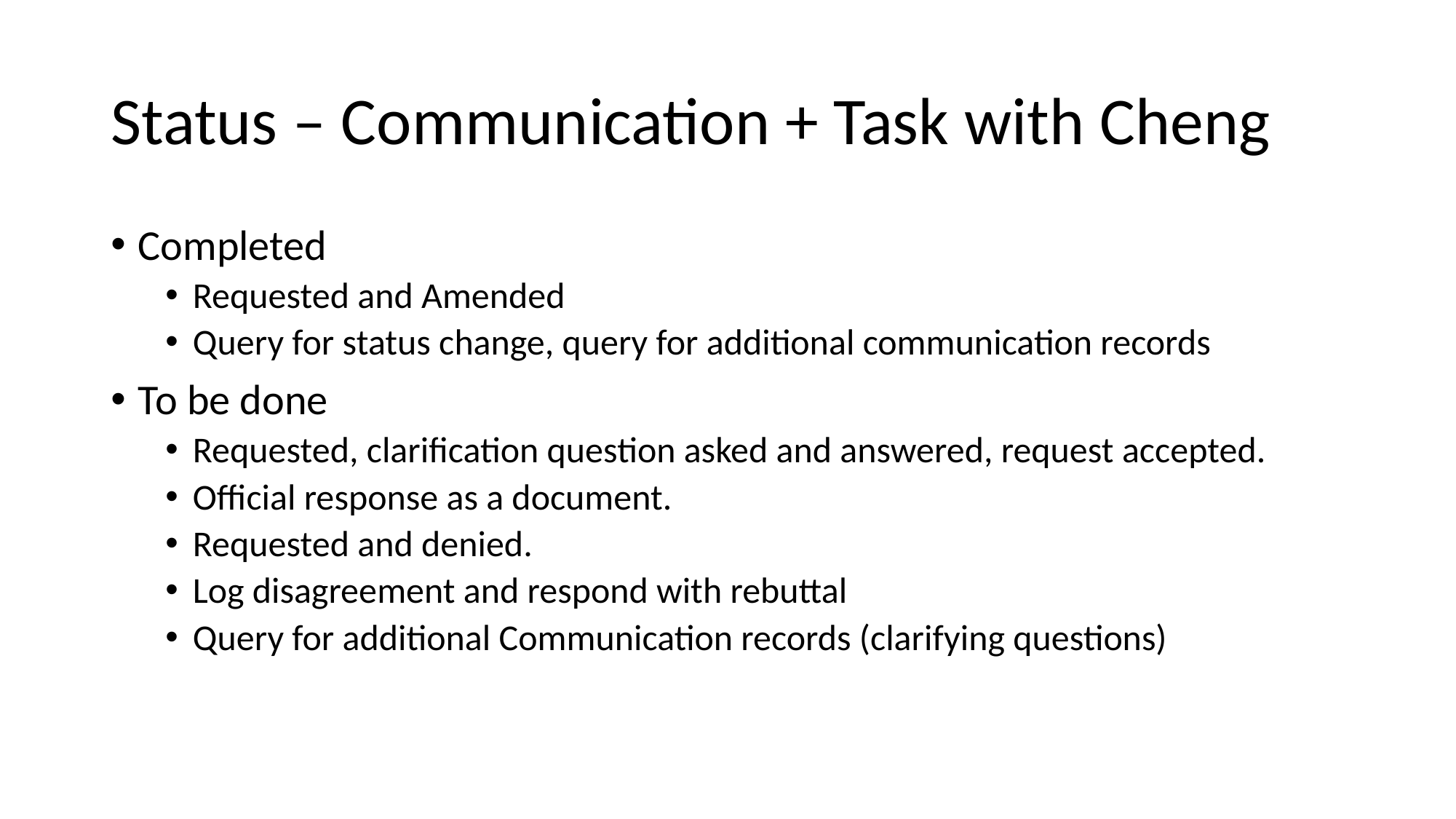

# Status – Communication + Task with Cheng
Completed
Requested and Amended
Query for status change, query for additional communication records
To be done
Requested, clarification question asked and answered, request accepted.
Official response as a document.
Requested and denied.
Log disagreement and respond with rebuttal
Query for additional Communication records (clarifying questions)